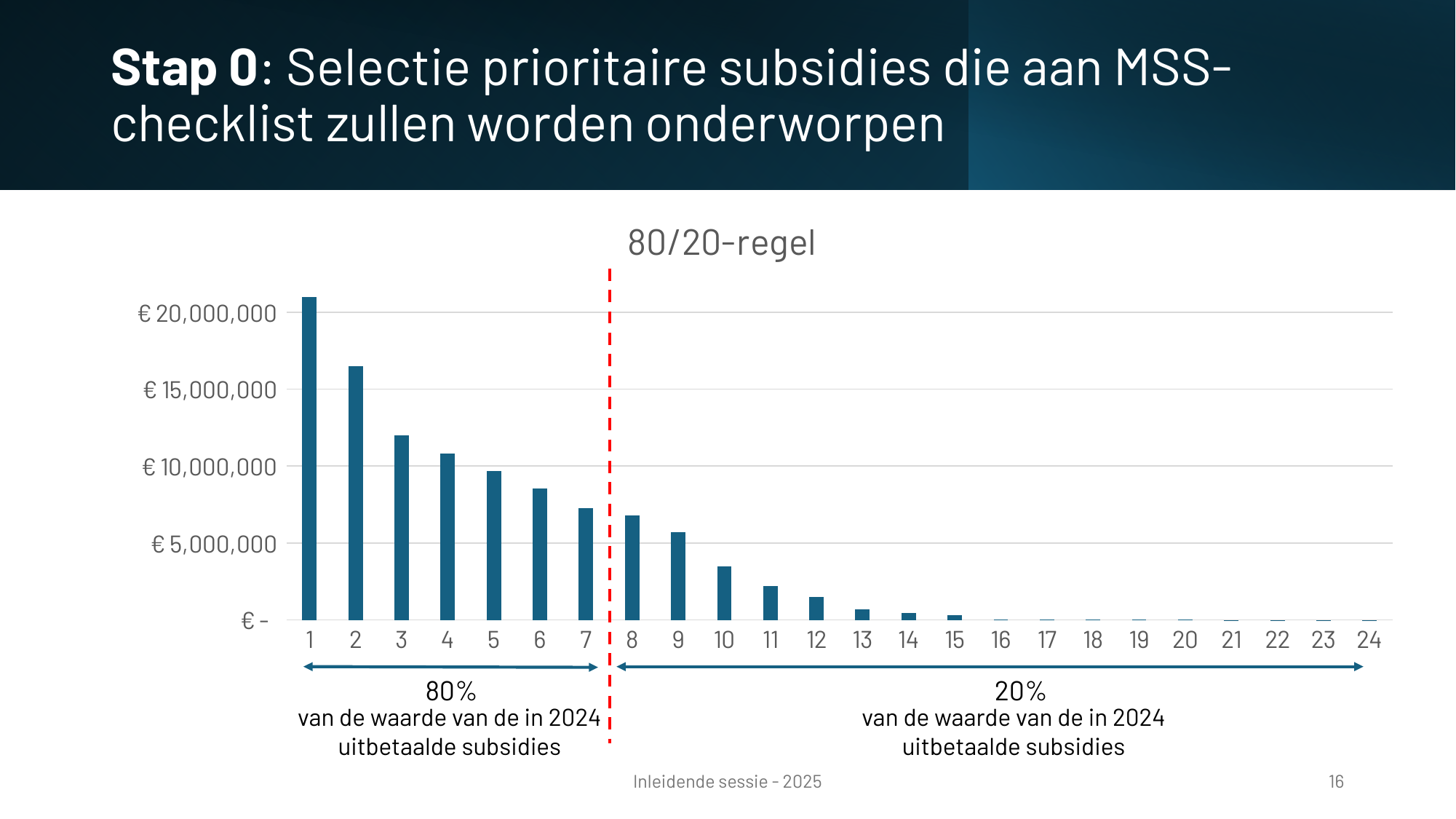

# Stap 0: Selectie prioritaire subsidies die aan MSS- checklist zullen worden onderworpen

### Chart: 80/20-regel

| Category |  |
|---|---|
80%
20%
van de waarde van de in 2024 uitbetaalde subsidies
van de waarde van de in 2024 uitbetaalde subsidies
Inleidende sessie - 2025
16